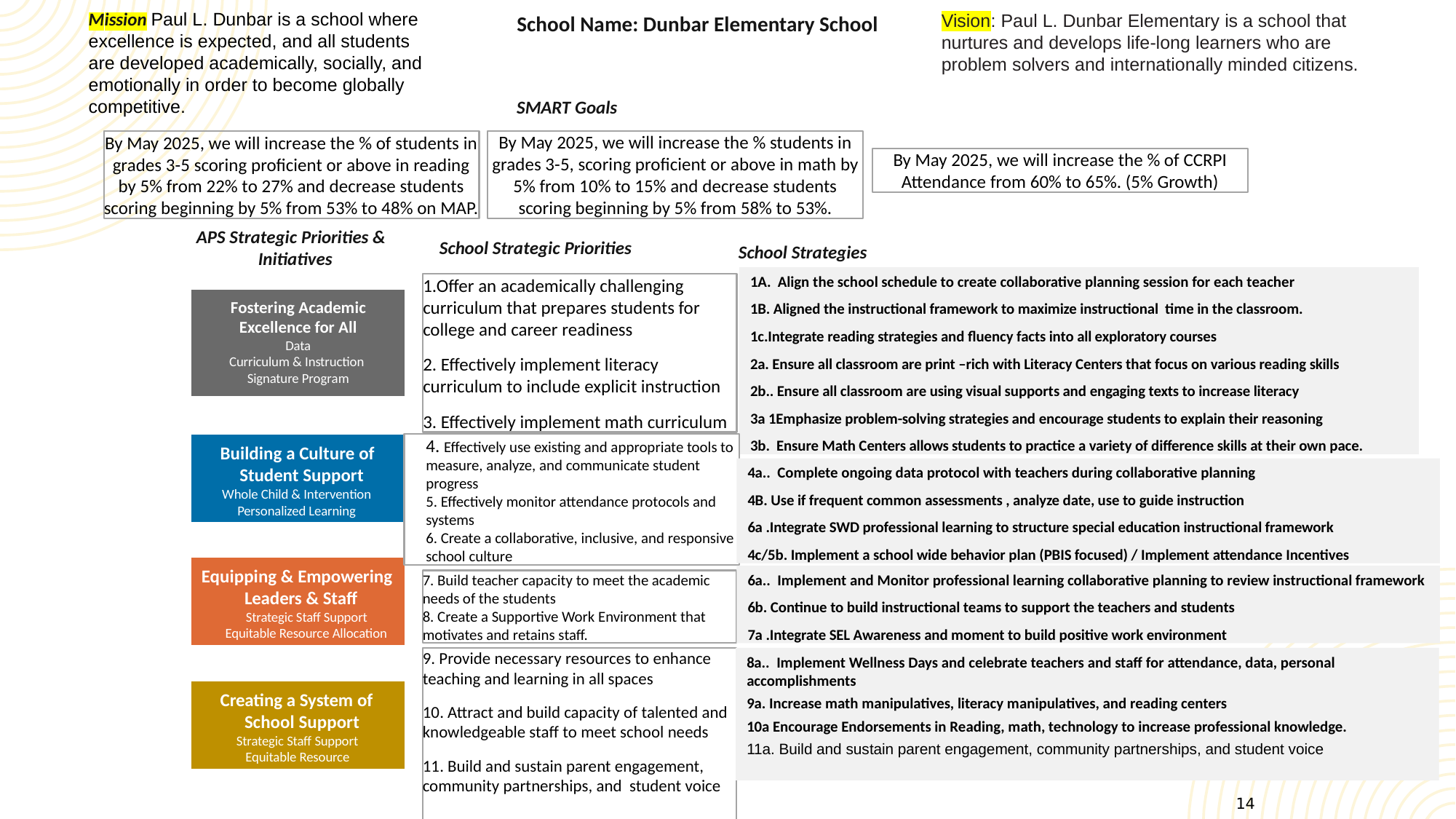

Mission Paul L. Dunbar is a school where excellence is expected, and all students are developed academically, socially, and emotionally in order to become globally competitive.
Vision: Paul L. Dunbar Elementary is a school that nurtures and develops life-long learners who are problem solvers and internationally minded citizens.
School Name: Dunbar Elementary School
SMART Goals
By May 2025, we will increase the % students in grades 3-5, scoring proficient or above in math by 5% from 10% to 15% and decrease students scoring beginning by 5% from 58% to 53%.
By May 2025, we will increase the % of students in grades 3-5 scoring proficient or above in reading by 5% from 22% to 27% and decrease students scoring beginning by 5% from 53% to 48% on MAP.
By May 2025, we will increase the % of CCRPI Attendance from 60% to 65%. (5% Growth)
APS Strategic Priorities &  Initiatives
School Strategic Priorities
School Strategies
1A.  Align the school schedule to create collaborative planning session for each teacher
1B. Aligned the instructional framework to maximize instructional  time in the classroom.
1c.Integrate reading strategies and fluency facts into all exploratory courses
2a. Ensure all classroom are print –rich with Literacy Centers that focus on various reading skills
2b.. Ensure all classroom are using visual supports and engaging texts to increase literacy
3a 1Emphasize problem-solving strategies and encourage students to explain their reasoning
3b.  Ensure Math Centers allows students to practice a variety of difference skills at their own pace.
1.Offer an academically challenging curriculum that prepares students for college and career readiness
2. Effectively implement literacy curriculum to include explicit instruction
3. Effectively implement math curriculum

Fostering Academic  Excellence for All  Data
Curriculum & Instruction  Signature Program

4. Effectively use existing and appropriate tools to measure, analyze, and communicate student progress
5. Effectively monitor attendance protocols and systems
6. Create a collaborative, inclusive, and responsive school culture
Building a Culture of  Student Support
Whole Child & Intervention  Personalized Learning
4a..  Complete ongoing data protocol with teachers during collaborative planning
4B. Use if frequent common assessments , analyze date, use to guide instruction
6a .Integrate SWD professional learning to structure special education instructional framework
4c/5b. Implement a school wide behavior plan (PBIS focused) / Implement attendance Incentives

Equipping & Empowering  Leaders & Staff
Strategic Staff Support  Equitable Resource Allocation
6a..  Implement and Monitor professional learning collaborative planning to review instructional framework
6b. Continue to build instructional teams to support the teachers and students
7a .Integrate SEL Awareness and moment to build positive work environment
7. Build teacher capacity to meet the academic needs of the students
8. Create a Supportive Work Environment that motivates and retains staff.
9. Provide necessary resources to enhance teaching and learning in all spaces
10. Attract and build capacity of talented and knowledgeable staff to meet school needs
11. Build and sustain parent engagement, community partnerships, and  student voice

8a..  Implement Wellness Days and celebrate teachers and staff for attendance, data, personal accomplishments
9a. Increase math manipulatives, literacy manipulatives, and reading centers
10a Encourage Endorsements in Reading, math, technology to increase professional knowledge.
11a. Build and sustain parent engagement, community partnerships, and student voice

TBD: tbd
Creating a System of  School Support
Strategic Staff Support
Equitable Resource Allocation
14